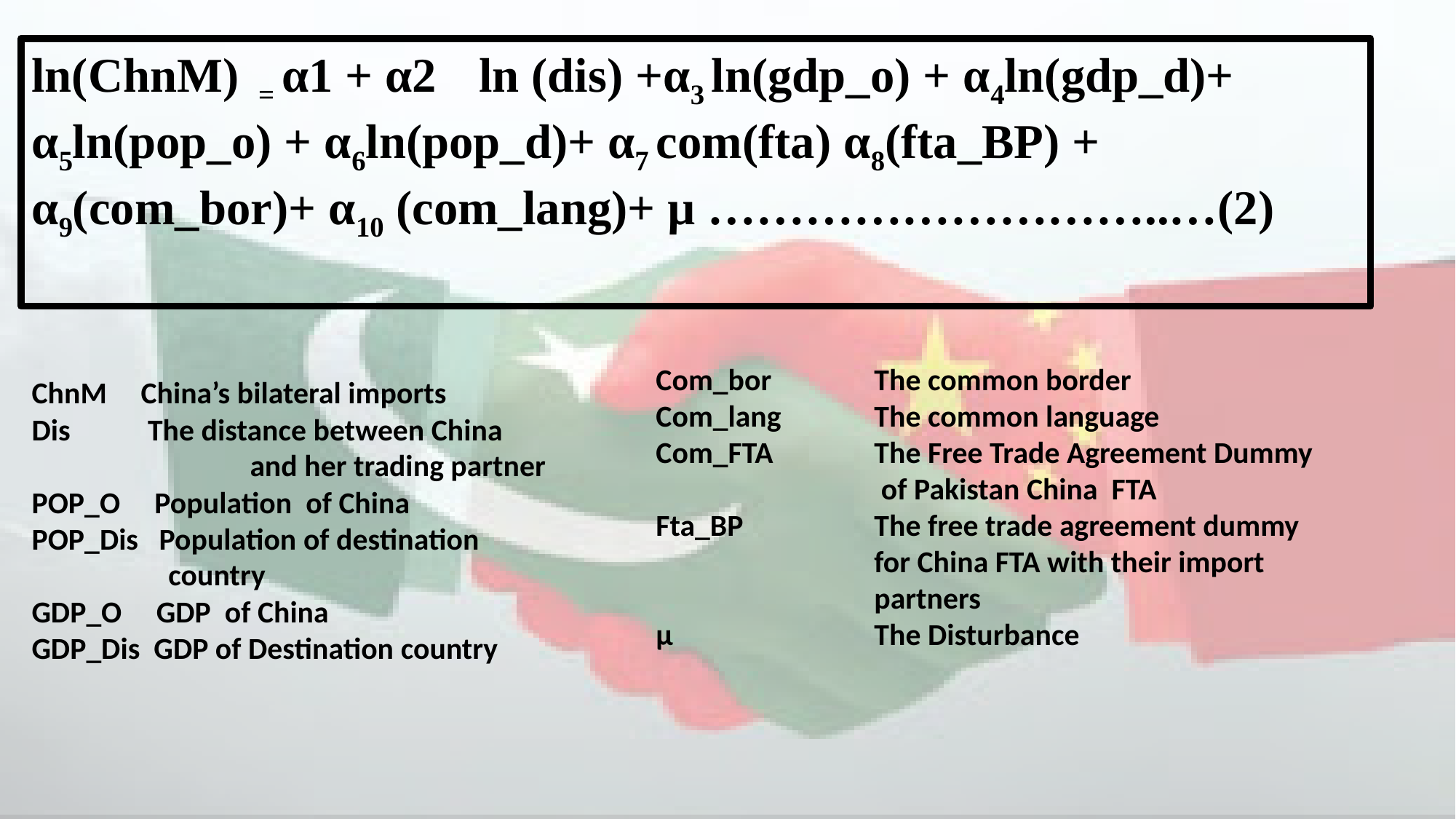

ln(ChnM)  = α1 + α2      ln (dis) +α3 ln(gdp_o) + α4ln(gdp_d)+ α5ln(pop_o) + α6ln(pop_d)+ α7 com(fta) α8(fta_BP) + α9(com_bor)+ α10 (com_lang)+ µ ………………………..…(2)

Com_bor	The common border
Com_lang 	The common language
Com_FTA 	The Free Trade Agreement Dummy 		 of Pakistan China  FTA
Fta_BP 		The free trade agreement dummy 			for China FTA with their import 			partners
µ                   	The Disturbance

ChnM	China’s bilateral imports
Dis	 The distance between China           	 	and her trading partner
POP_O	  Population  of China
POP_Dis   Population of destination 	    	    country
GDP_O     GDP  of China
GDP_Dis  GDP of Destination country